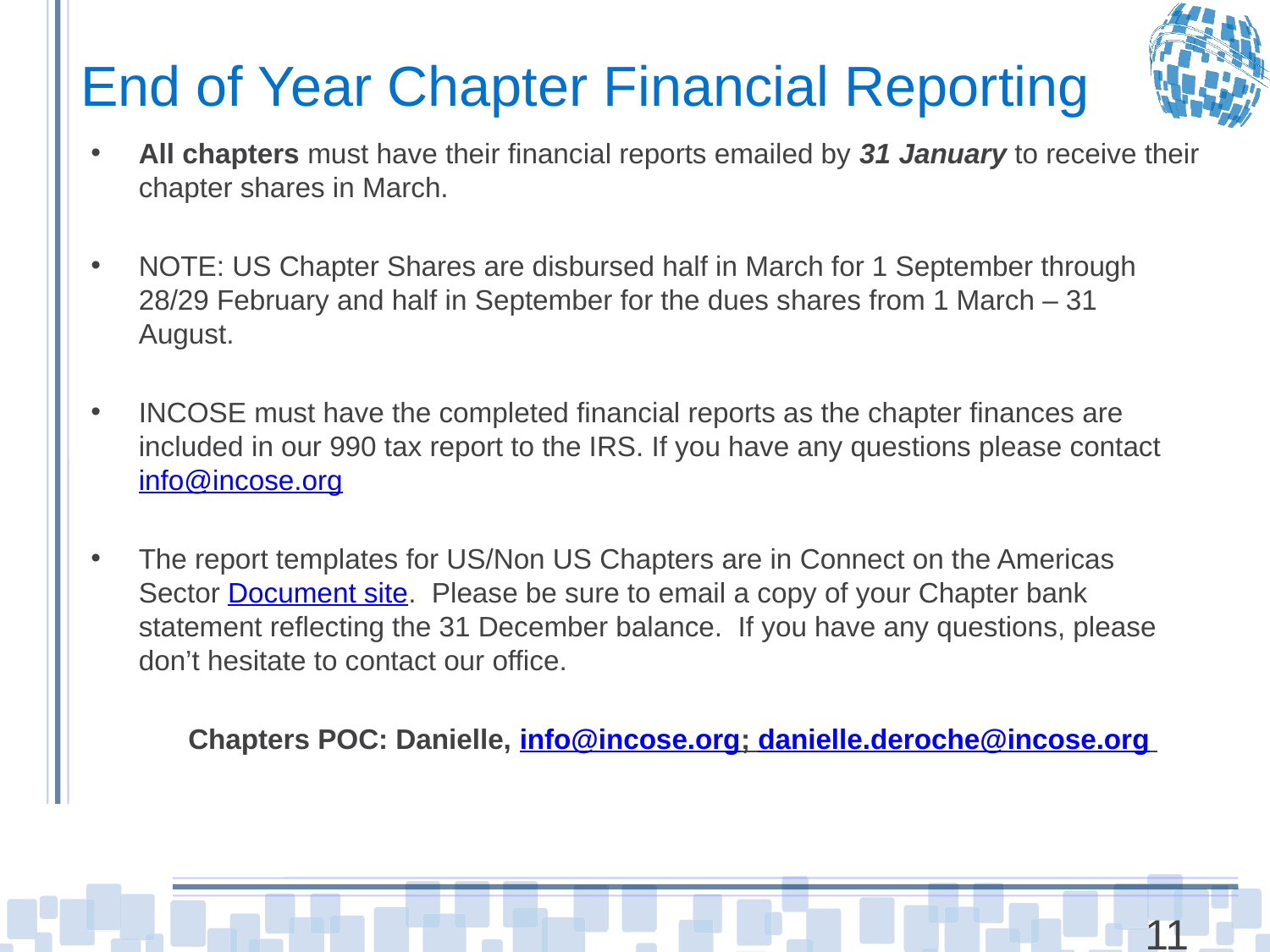

# End of Year Chapter Financial Reporting
All chapters must have their financial reports emailed by 31 January to receive their chapter shares in March.

NOTE: US Chapter Shares are disbursed half in March for 1 September through 28/29 February and half in September for the dues shares from 1 March – 31 August.

INCOSE must have the completed financial reports as the chapter finances are included in our 990 tax report to the IRS. If you have any questions please contact info@incose.org

The report templates for US/Non US Chapters are in Connect on the Americas Sector Document site.  Please be sure to email a copy of your Chapter bank statement reflecting the 31 December balance.  If you have any questions, please don’t hesitate to contact our office.

       Chapters POC: Danielle, info@incose.org; danielle.deroche@incose.org